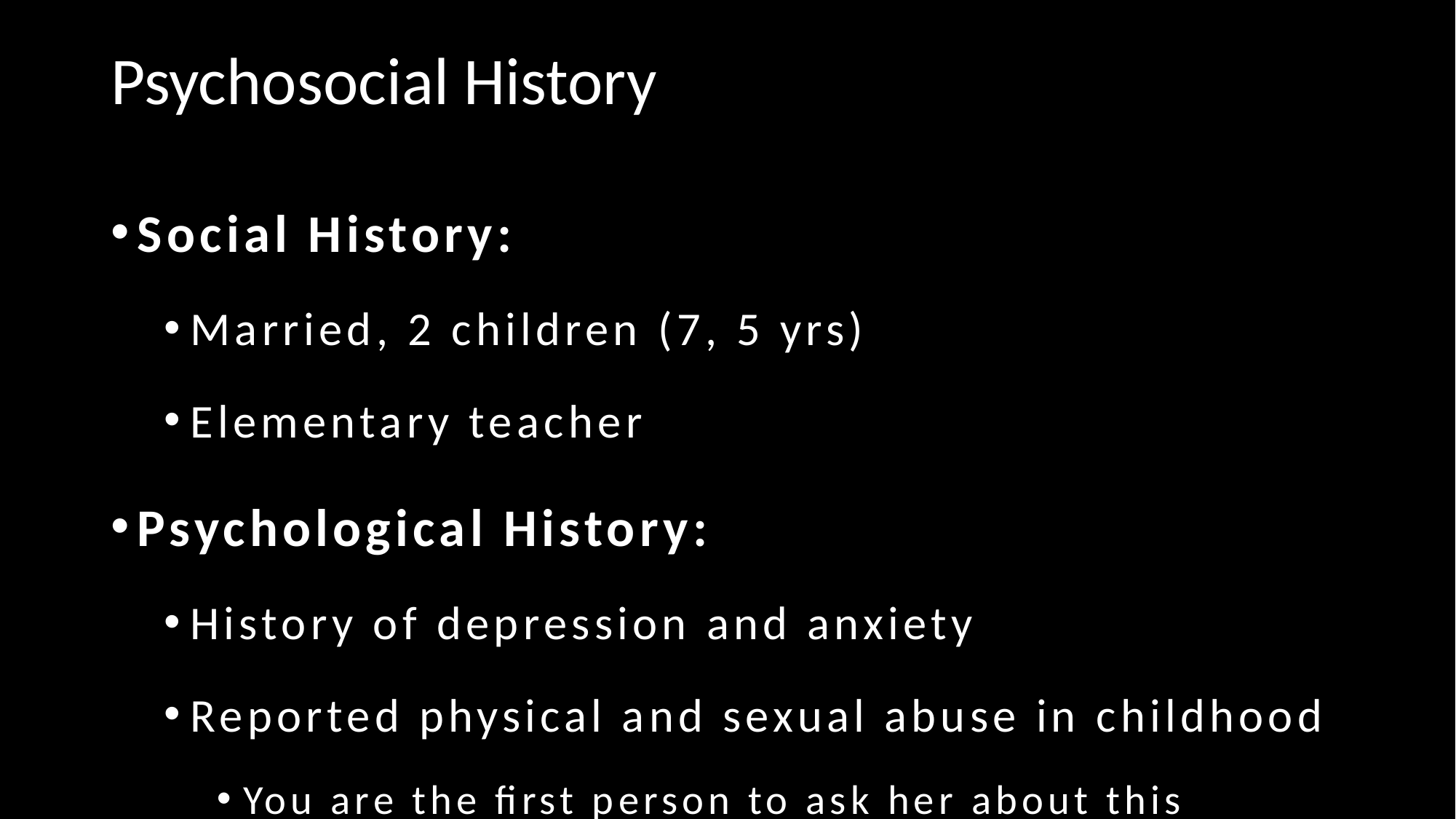

# Psychosocial History
Social History:
Married, 2 children (7, 5 yrs)
Elementary teacher
Psychological History:
History of depression and anxiety
Reported physical and sexual abuse in childhood
You are the first person to ask her about this